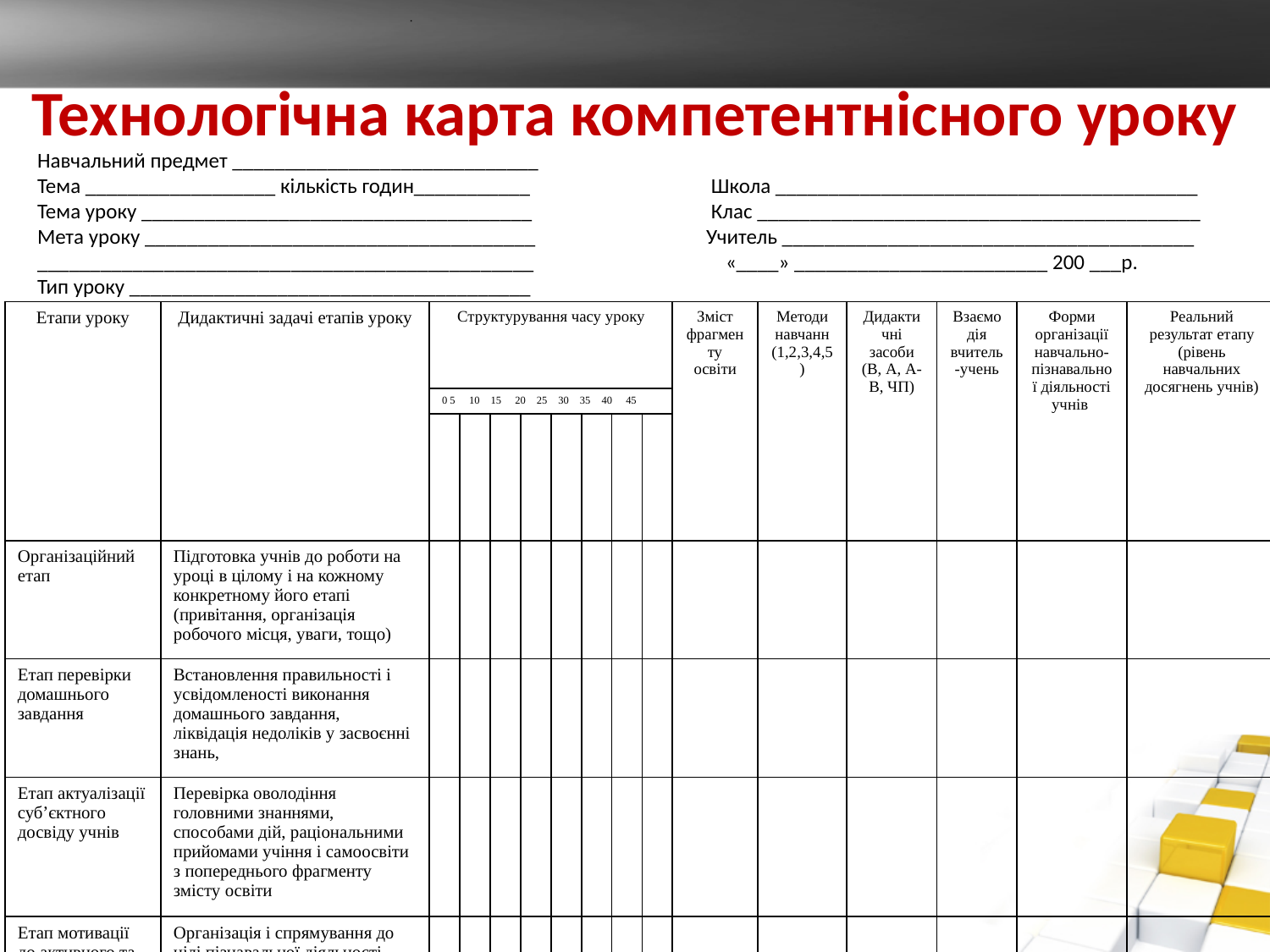

Навчальний предмет _____________________________
Тема __________________ кількість годин___________		        Школа ________________________________________
Тема уроку _____________________________________		        Клас __________________________________________
Мета уроку _____________________________________		       Учитель _______________________________________
_______________________________________________		           «____» ________________________ 200 ___р.
Тип уроку ______________________________________

Технологічна карта компетентнісного уроку
| Етапи уроку | Дидактичні задачі етапів уроку | Структурування часу уроку |  |  |  |  |  |  |  | Зміст фрагменту освіти | Методи навчанн (1,2,3,4,5) | Дидактичні засоби (В, А, А-В, ЧП) | Взаємодія вчитель-учень | Форми організації навчально-пізнавальної діяльності учнів | Реальний результат етапу (рівень навчальних досягнень учнів) |
| --- | --- | --- | --- | --- | --- | --- | --- | --- | --- | --- | --- | --- | --- | --- | --- |
|  |  | 0 5 10 15 20 25 30 35 40 45 |  |  |  |  |  |  |  |  |  |  |  |  |  |
|  |  |  |  |  |  |  |  |  |  |  |  |  |  |  |  |
| Організаційний етап | Підготовка учнів до роботи на уроці в цілому і на кожному конкретному його етапі (привітання, організація робочого місця, уваги, тощо) |  |  |  |  |  |  |  |  |  |  |  |  |  |  |
| Етап перевірки домашнього завдання | Встановлення правильності і усвідомленості виконання домашнього завдання, ліквідація недоліків у засвоєнні знань, |  |  |  |  |  |  |  |  |  |  |  |  |  |  |
| Етап актуалізації суб’єктного досвіду учнів | Перевірка оволодіння головними знаннями, способами дій, раціональними прийомами учіння і самоосвіти з попереднього фрагменту змісту освіти |  |  |  |  |  |  |  |  |  |  |  |  |  |  |
| Етап мотивації до активного та свідомого засвоєння нового матеріалу | Організація і спрямування до цілі пізнавальної діяльності, збудження інтересу до ознайомлення з новим фрагментом змісту освіти |  |  |  |  |  |  |  |  |  |  |  |  |  |  |